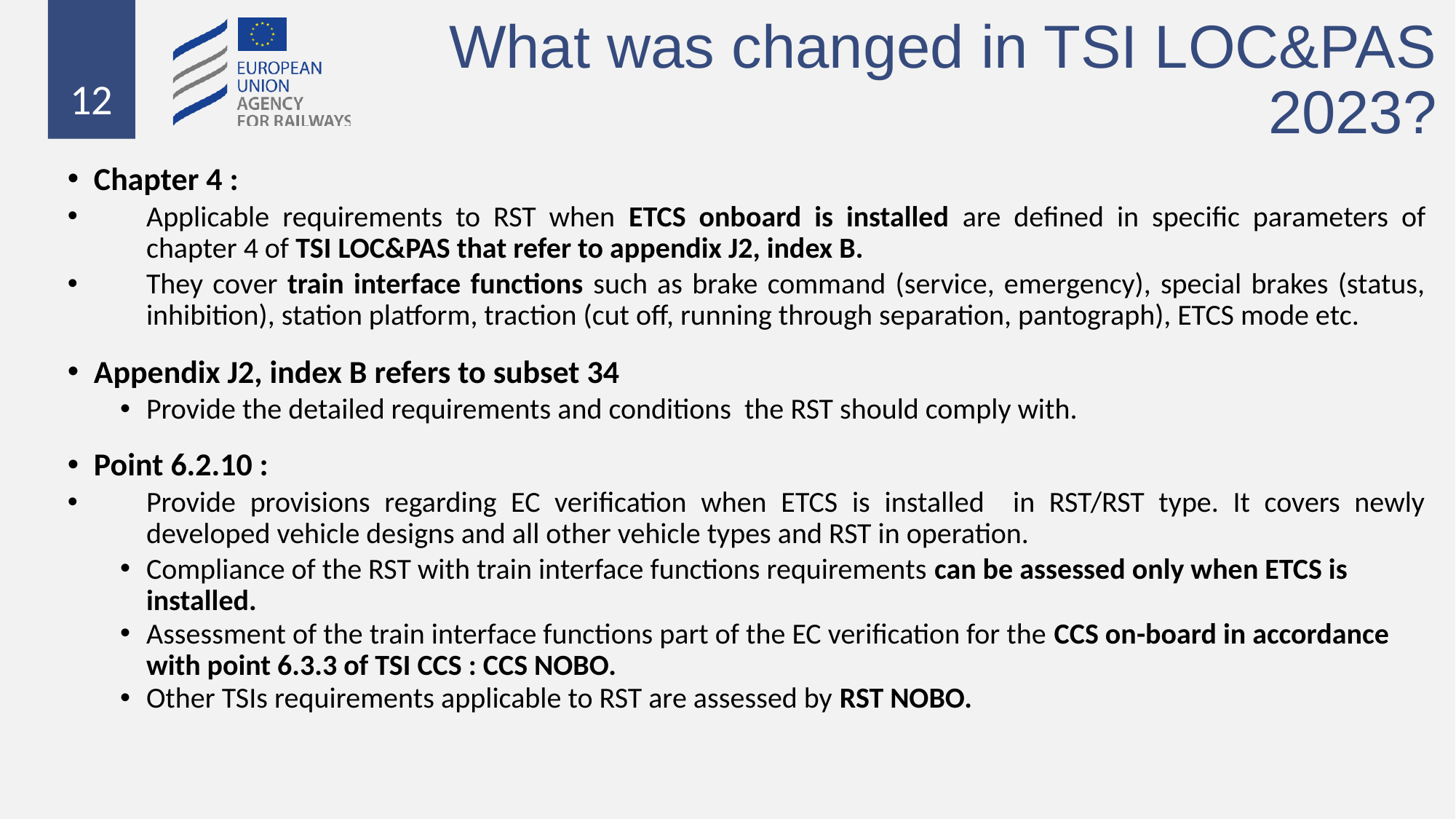

# What was changed in TSI LOC&PAS  2023?
Chapter 4 :
Applicable requirements to RST when ETCS onboard is installed are defined in specific parameters of chapter 4 of TSI LOC&PAS that refer to appendix J2, index B.
They cover train interface functions such as brake command (service, emergency), special brakes (status, inhibition), station platform, traction (cut off, running through separation, pantograph), ETCS mode etc.

Appendix J2, index B refers to subset 34
Provide the detailed requirements and conditions  the RST should comply with.

Point 6.2.10 :
Provide provisions regarding EC verification when ETCS is installed  in RST/RST type. It covers newly developed vehicle designs and all other vehicle types and RST in operation.
Compliance of the RST with train interface functions requirements can be assessed only when ETCS is installed.
Assessment of the train interface functions part of the EC verification for the CCS on-board in accordance with point 6.3.3 of TSI CCS : CCS NOBO.
Other TSIs requirements applicable to RST are assessed by RST NOBO.